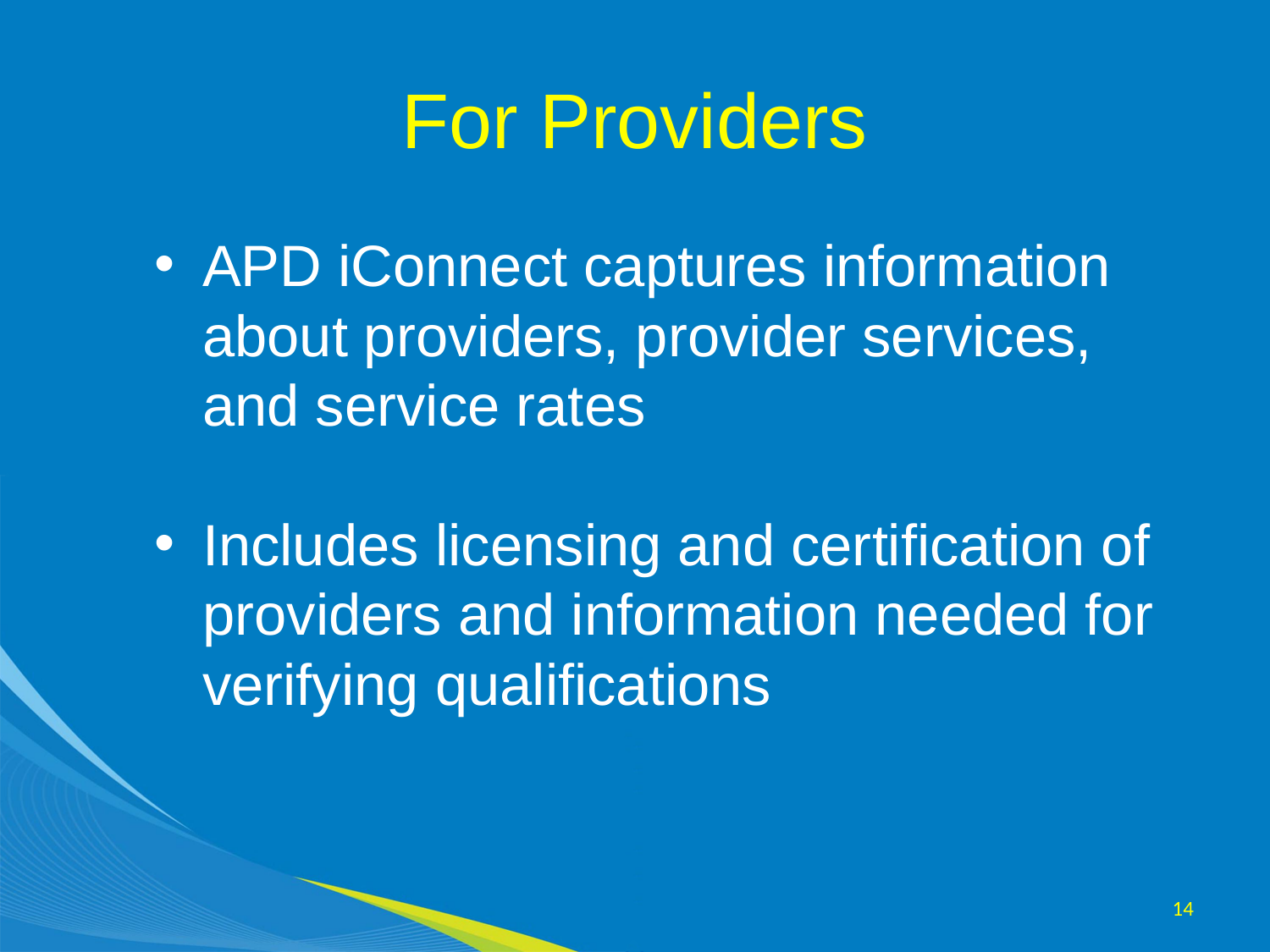

# For Providers

APD iConnect captures information about providers, provider services, and service rates

Includes licensing and certification of providers and information needed for verifying qualifications

14